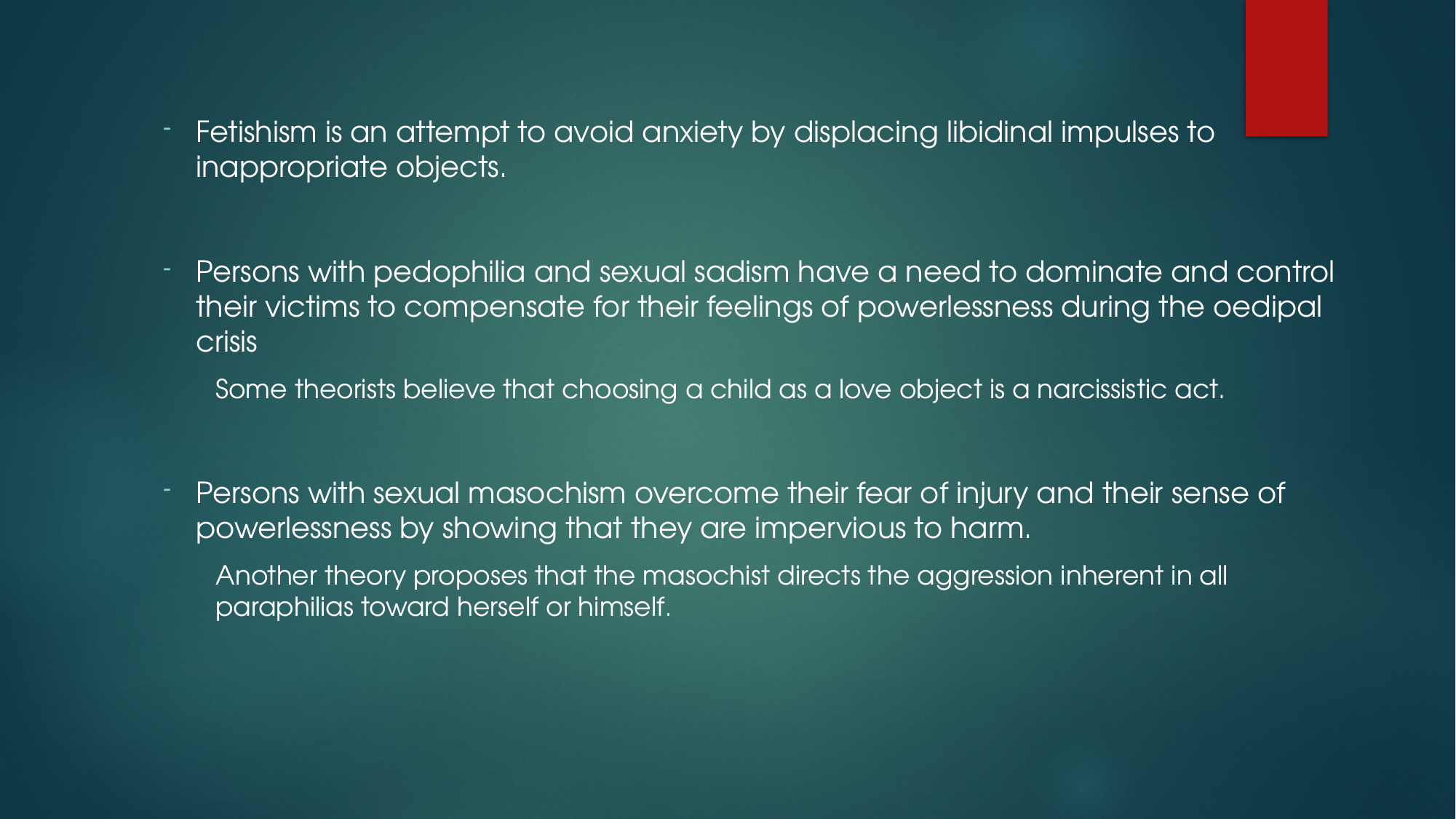

Fetishism is an attempt to avoid anxiety by displacing libidinal impulses to inappropriate objects.

Persons with pedophilia and sexual sadism have a need to dominate and control their victims to compensate for their feelings of powerlessness during the oedipal crisis
Some theorists believe that choosing a child as a love object is a narcissistic act.

Persons with sexual masochism overcome their fear of injury and their sense of powerlessness by showing that they are impervious to harm.
Another theory proposes that the masochist directs the aggression inherent in all paraphilias toward herself or himself.